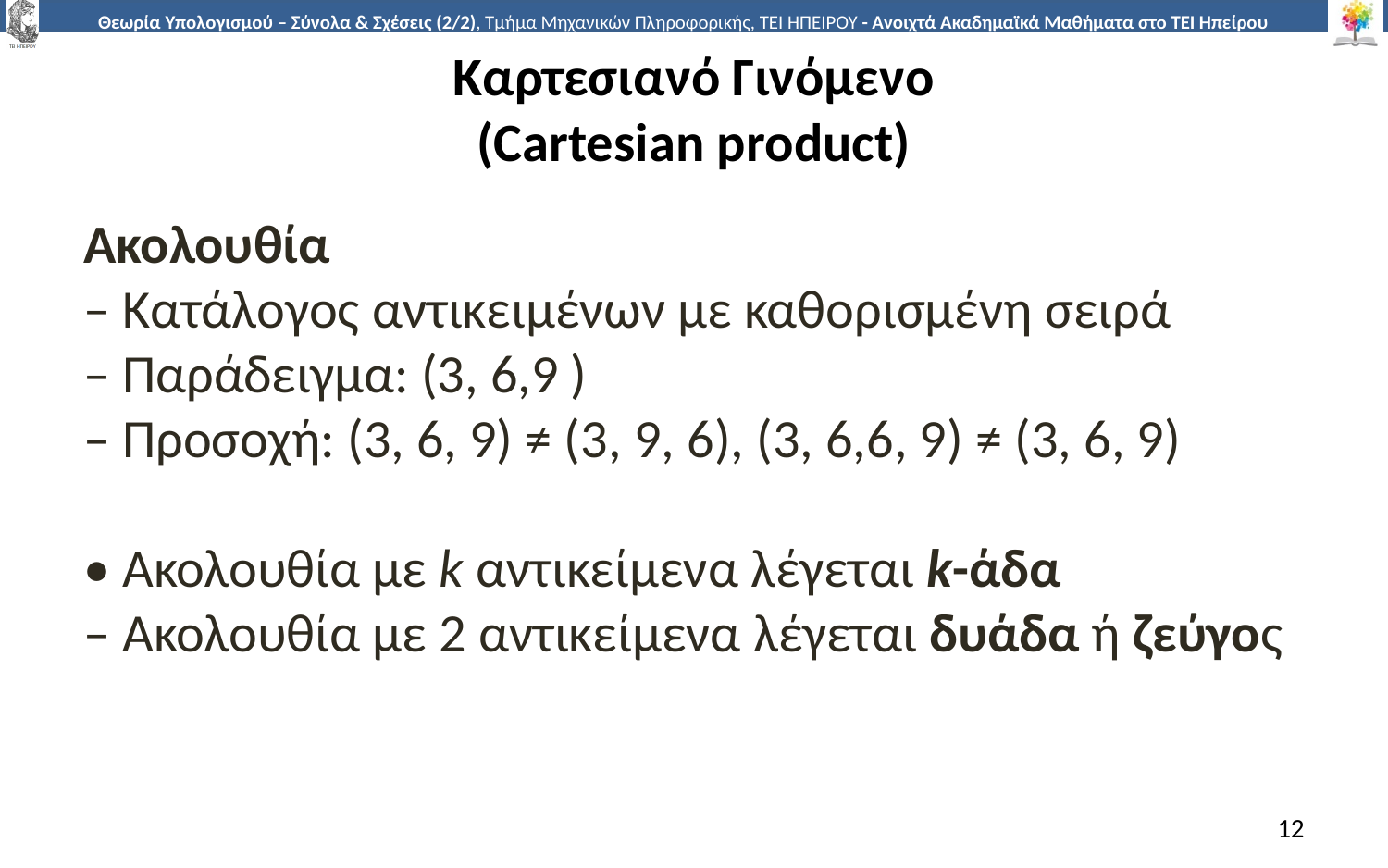

# Καρτεσιανό Γινόμενο (Cartesian product)
Ακολουθία
– Κατάλογος αντικειμένων με καθορισμένη σειρά
– Παράδειγμα: (3, 6,9 )
– Προσοχή: (3, 6, 9) ≠ (3, 9, 6), (3, 6,6, 9) ≠ (3, 6, 9)

• Ακολουθία με k αντικείμενα λέγεται k-άδα
– Ακολουθία με 2 αντικείμενα λέγεται δυάδα ή ζεύγος
12